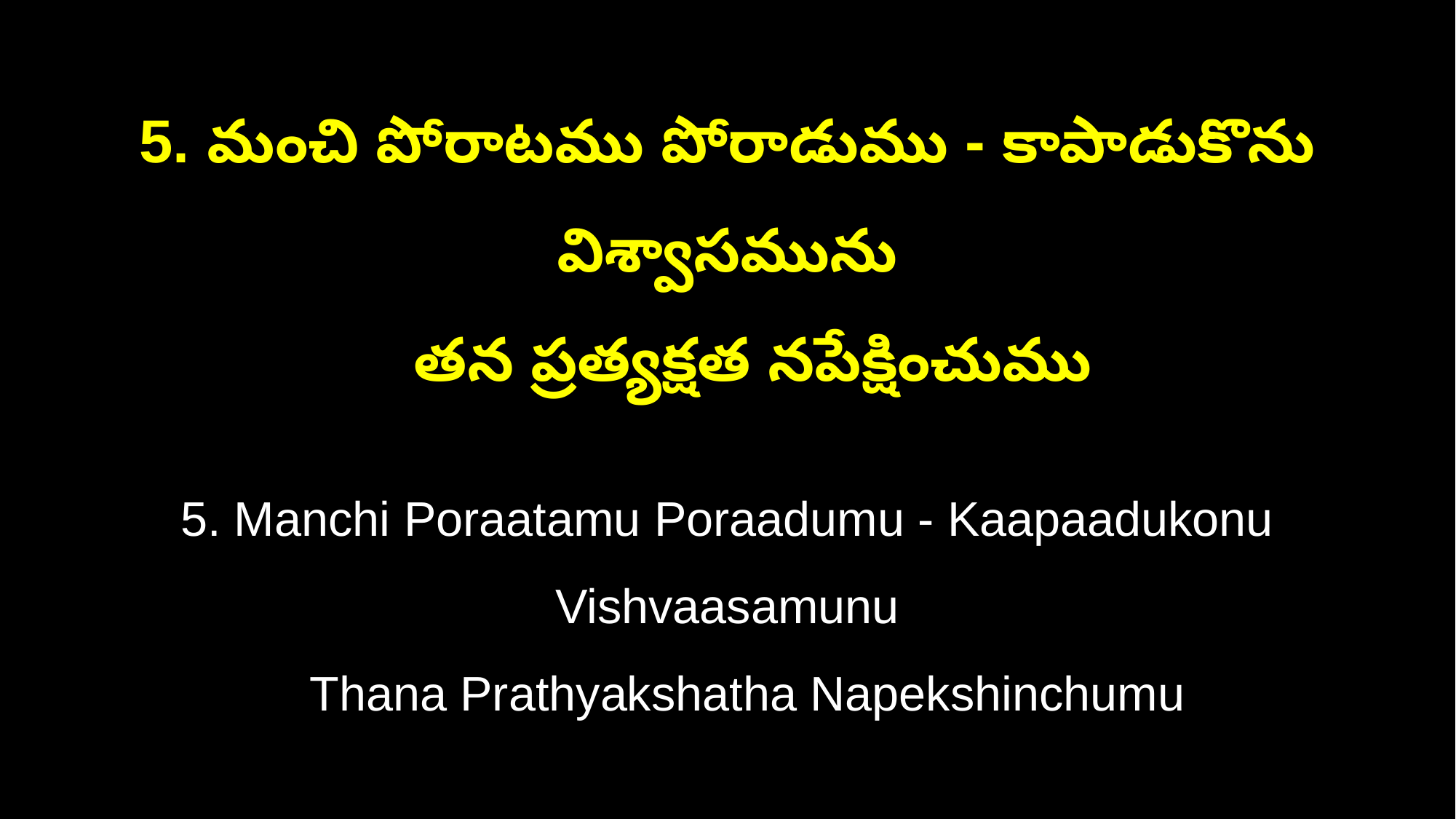

5. మంచి పోరాటము పోరాడుము - కాపాడుకొను విశ్వాసమును
   తన ప్రత్యక్షత నపేక్షించుము
5. Manchi Poraatamu Poraadumu - Kaapaadukonu Vishvaasamunu
   Thana Prathyakshatha Napekshinchumu